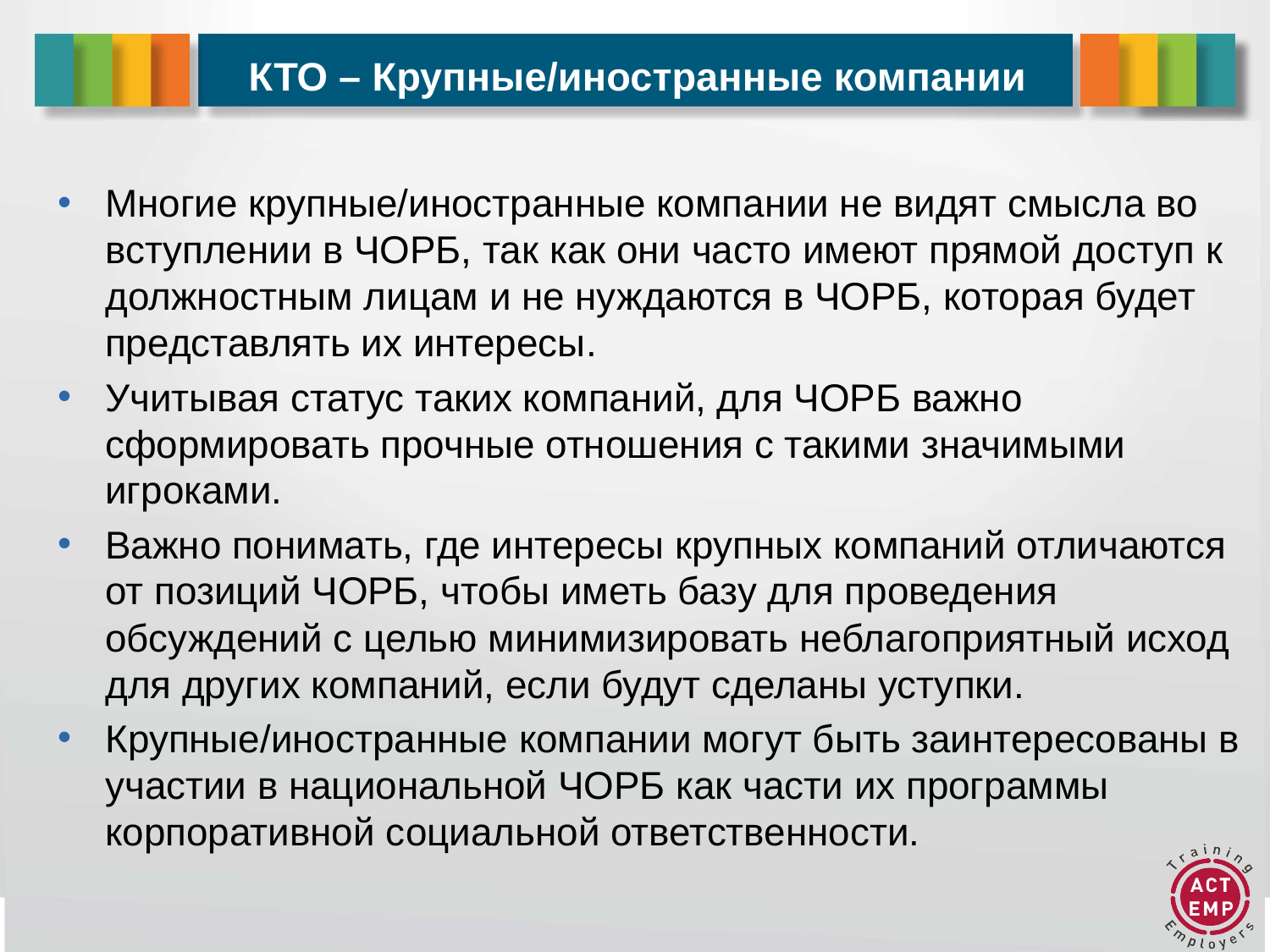

# КТО – Крупные/иностранные компании
Многие крупные/иностранные компании не видят смысла во вступлении в ЧОРБ, так как они часто имеют прямой доступ к должностным лицам и не нуждаются в ЧОРБ, которая будет представлять их интересы.
Учитывая статус таких компаний, для ЧОРБ важно сформировать прочные отношения с такими значимыми игроками.
Важно понимать, где интересы крупных компаний отличаются от позиций ЧОРБ, чтобы иметь базу для проведения обсуждений с целью минимизировать неблагоприятный исход для других компаний, если будут сделаны уступки.
Крупные/иностранные компании могут быть заинтересованы в участии в национальной ЧОРБ как части их программы корпоративной социальной ответственности.